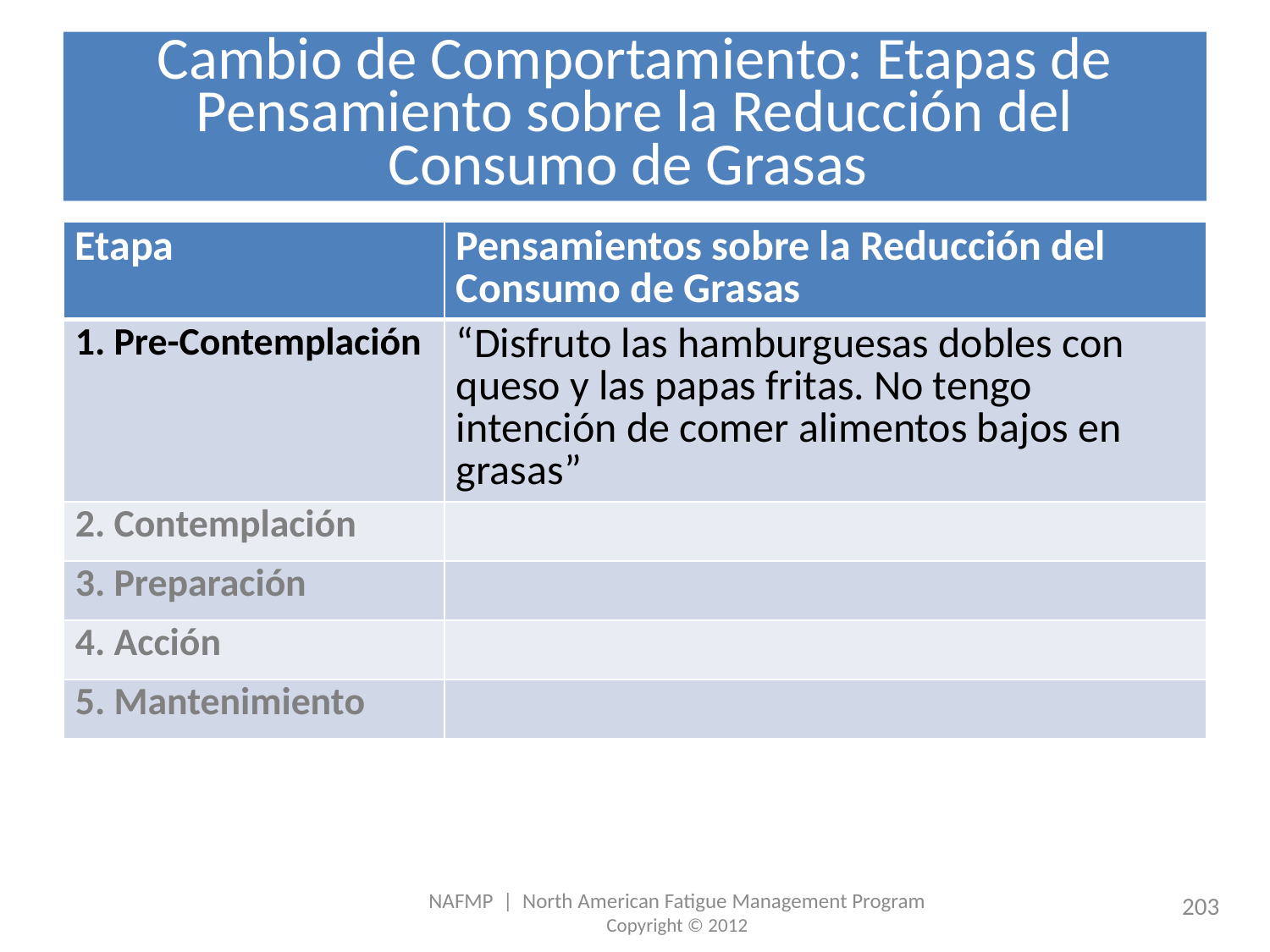

# Cambio de Comportamiento: Etapas de Pensamiento sobre la Reducción del Consumo de Grasas
| Etapa | Pensamientos sobre la Reducción del Consumo de Grasas |
| --- | --- |
| 1. Pre-Contemplación | “Disfruto las hamburguesas dobles con queso y las papas fritas. No tengo intención de comer alimentos bajos en grasas” |
| 2. Contemplación |  |
| 3. Preparación |  |
| 4. Acción |  |
| 5. Mantenimiento |  |